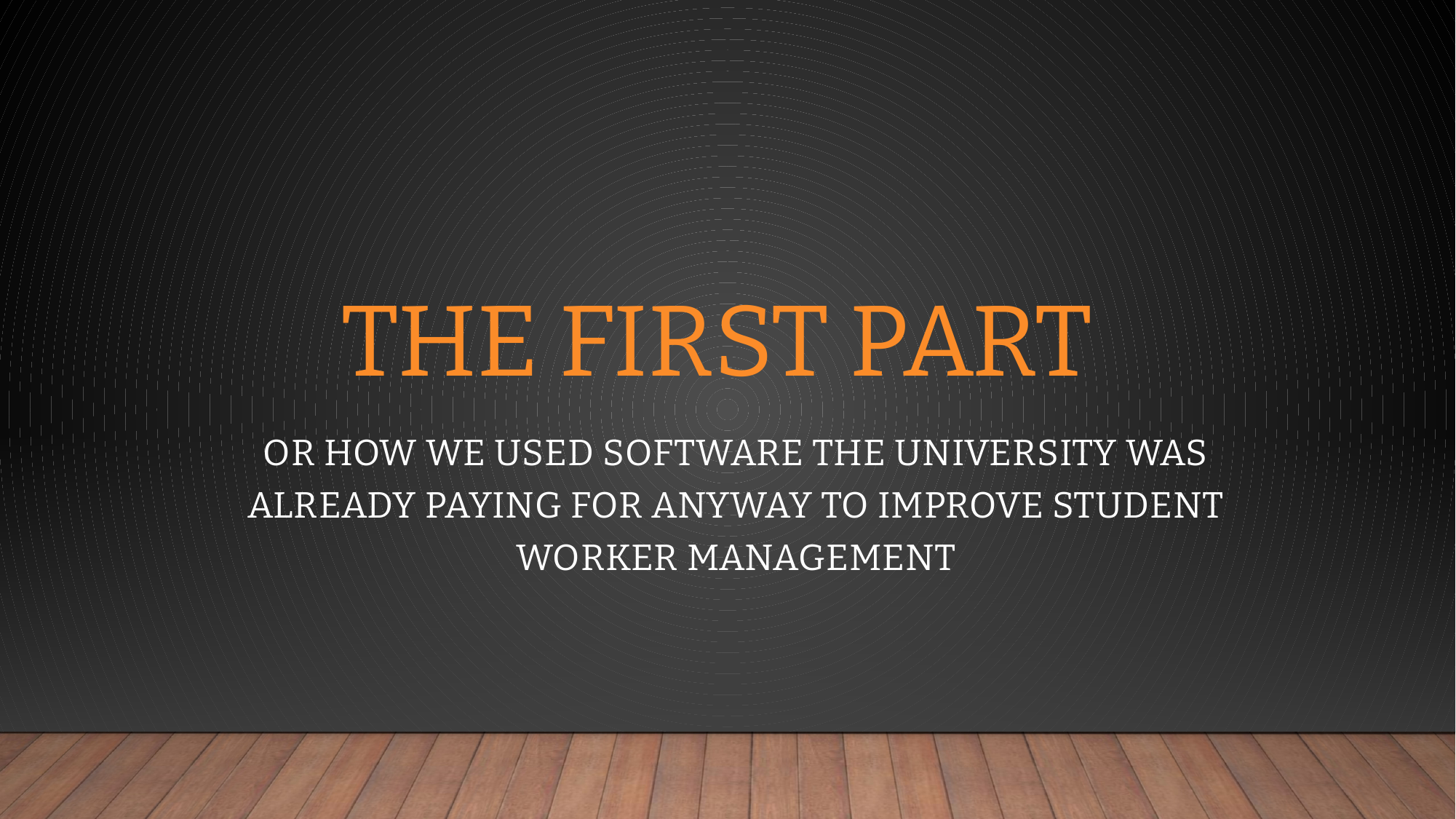

# The first Part
Or How we used software the university was already paying for anyway to improve student worker management